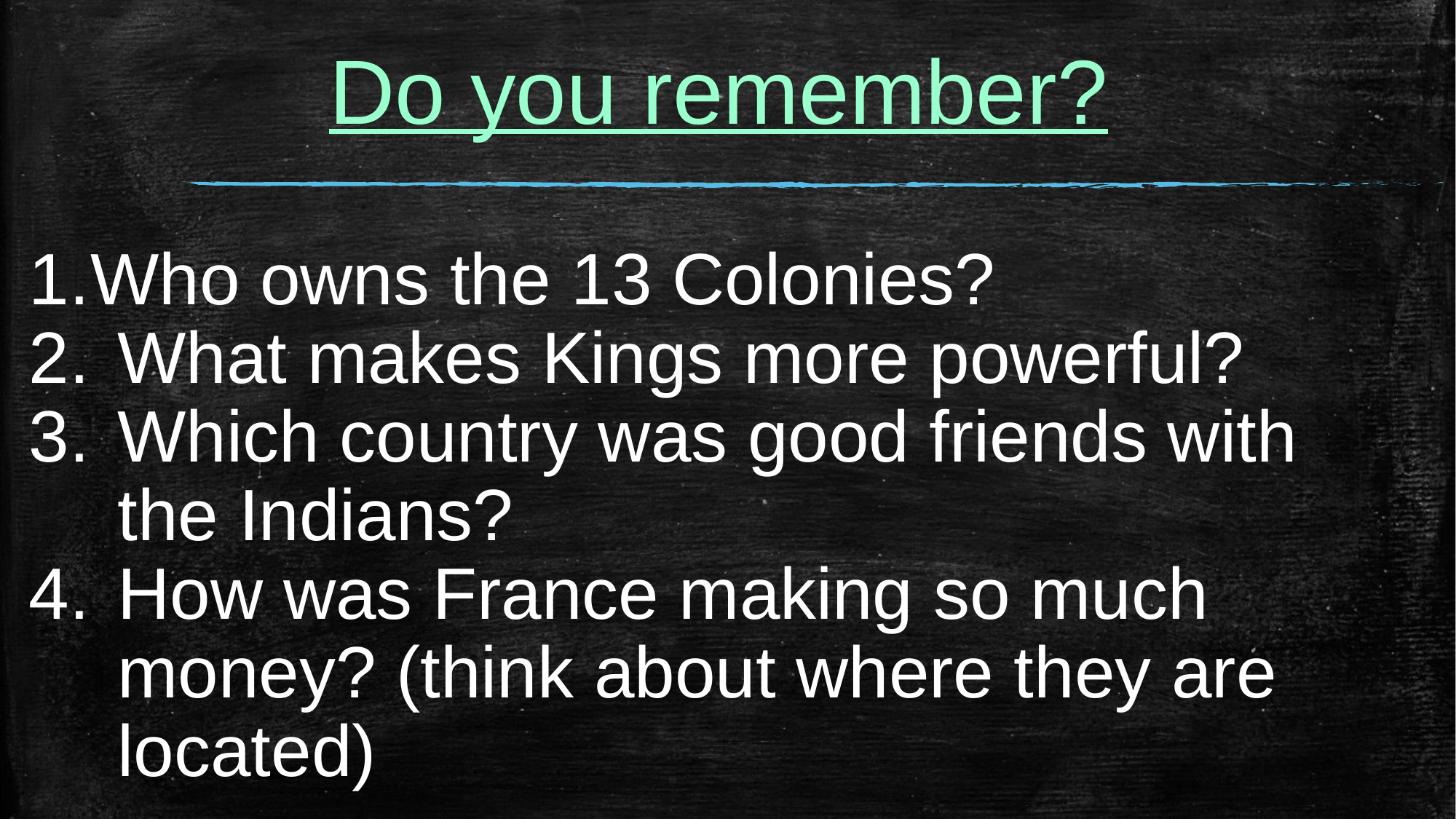

# Do you remember?
Who owns the 13 Colonies?
What makes Kings more powerful?
Which country was good friends with the Indians?
How was France making so much money? (think about where they are located)